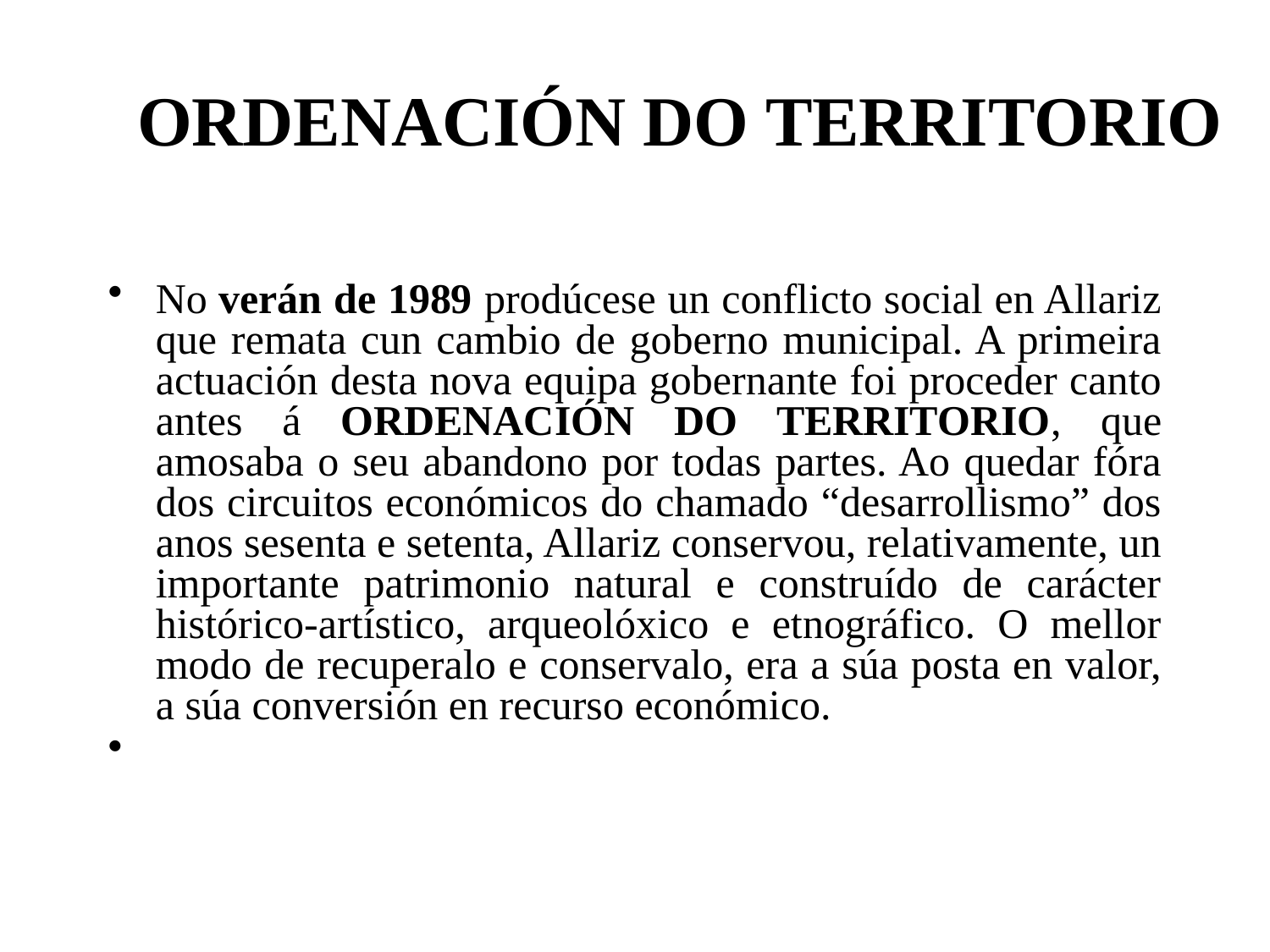

# ORDENACIÓN DO TERRITORIO
No verán de 1989 prodúcese un conflicto social en Allariz que remata cun cambio de goberno municipal. A primeira actuación desta nova equipa gobernante foi proceder canto antes á ORDENACIÓN DO TERRITORIO, que amosaba o seu abandono por todas partes. Ao quedar fóra dos circuitos económicos do chamado “desarrollismo” dos anos sesenta e setenta, Allariz conservou, relativamente, un importante patrimonio natural e construído de carácter histórico-artístico, arqueolóxico e etnográfico. O mellor modo de recuperalo e conservalo, era a súa posta en valor, a súa conversión en recurso económico.